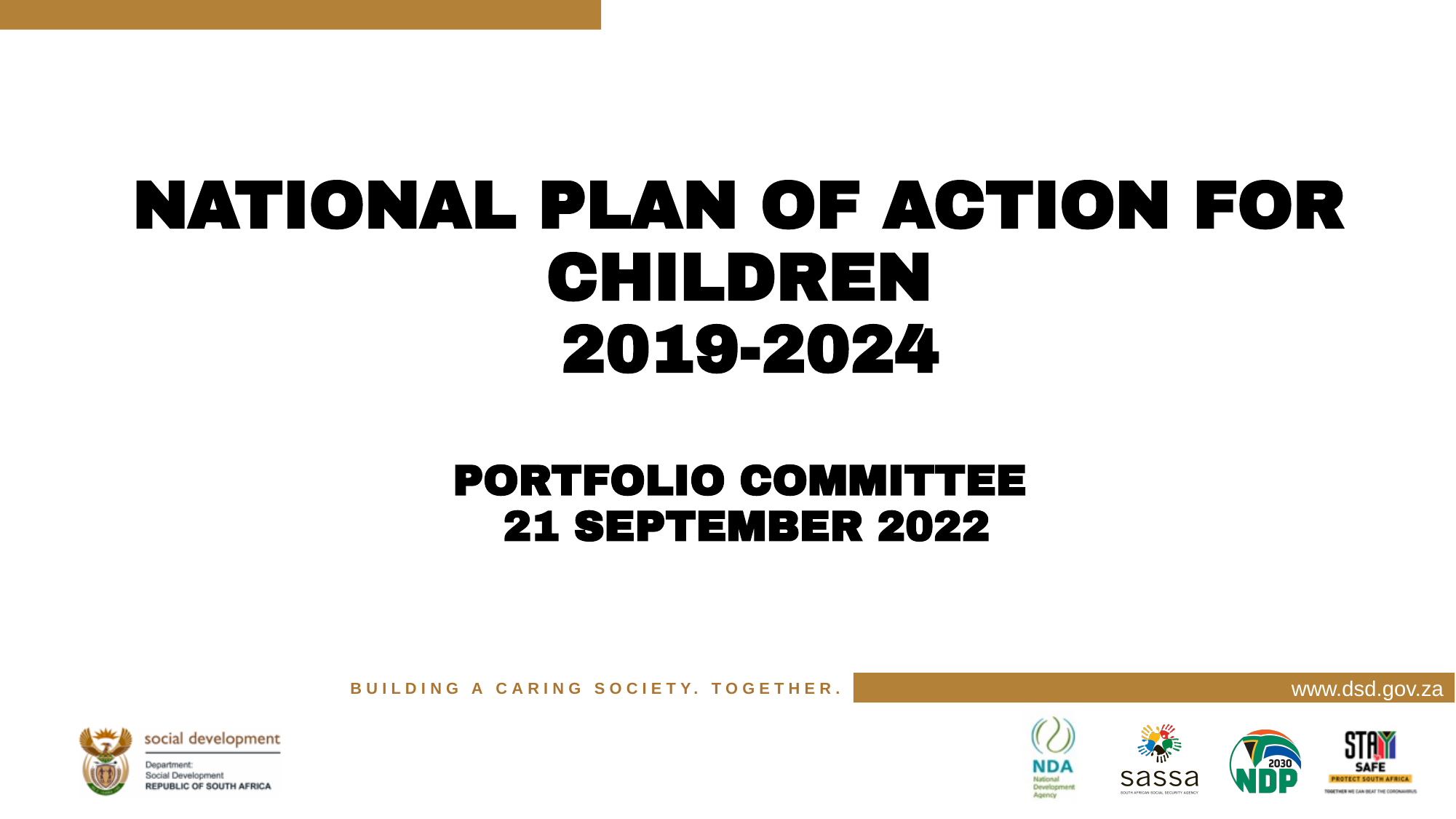

# NATIONAL PLAN OF ACTION FOR CHILDREN 2019-2024 PORTFOLIO COMMITTEE 21 SEPTEMBER 2022
www.dsd.gov.za
BUILDING A CARING SOCIETY. TOGETHER.